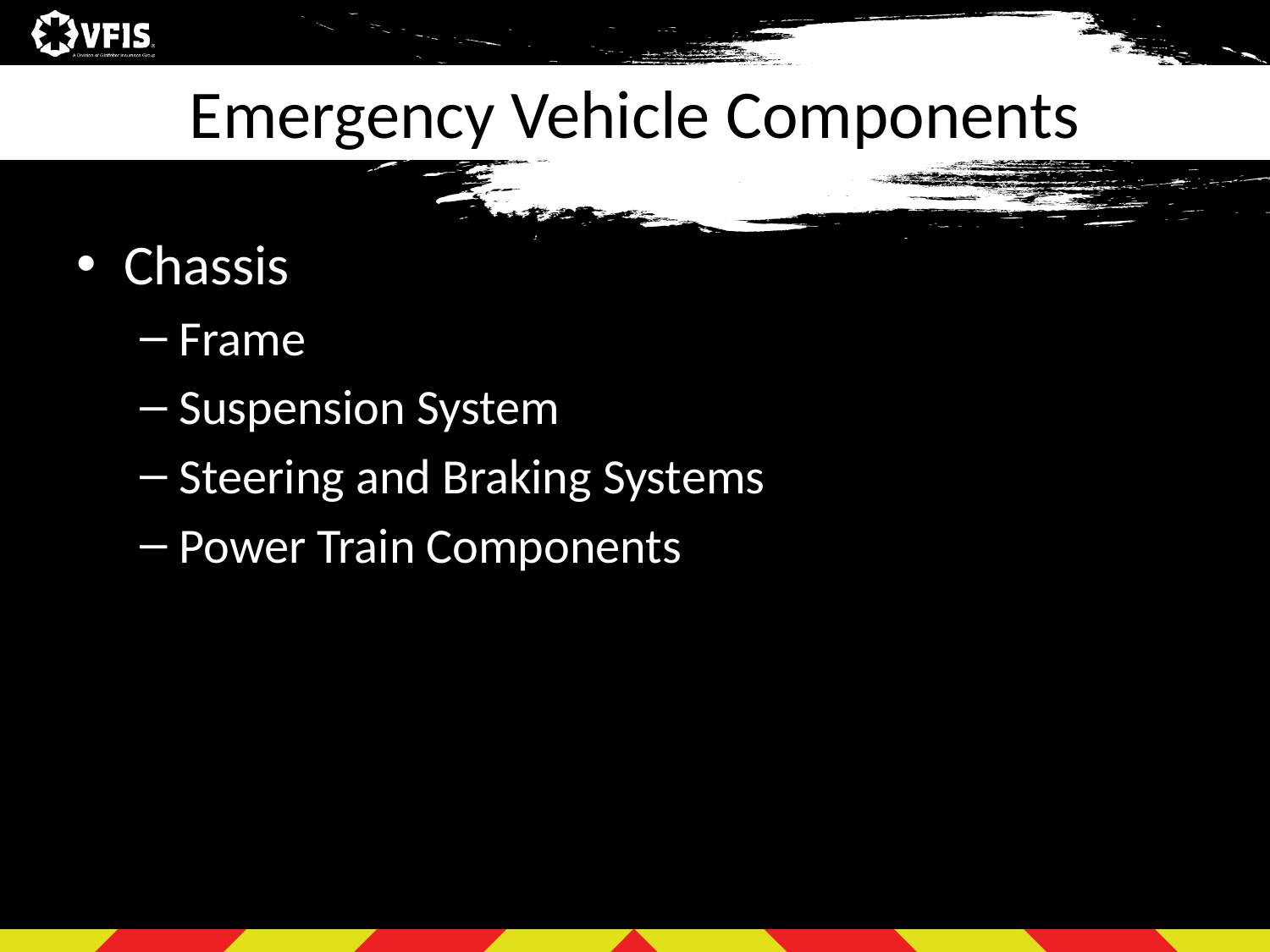

# Emergency Vehicle Components
Chassis
Frame
Suspension System
Steering and Braking Systems
Power Train Components